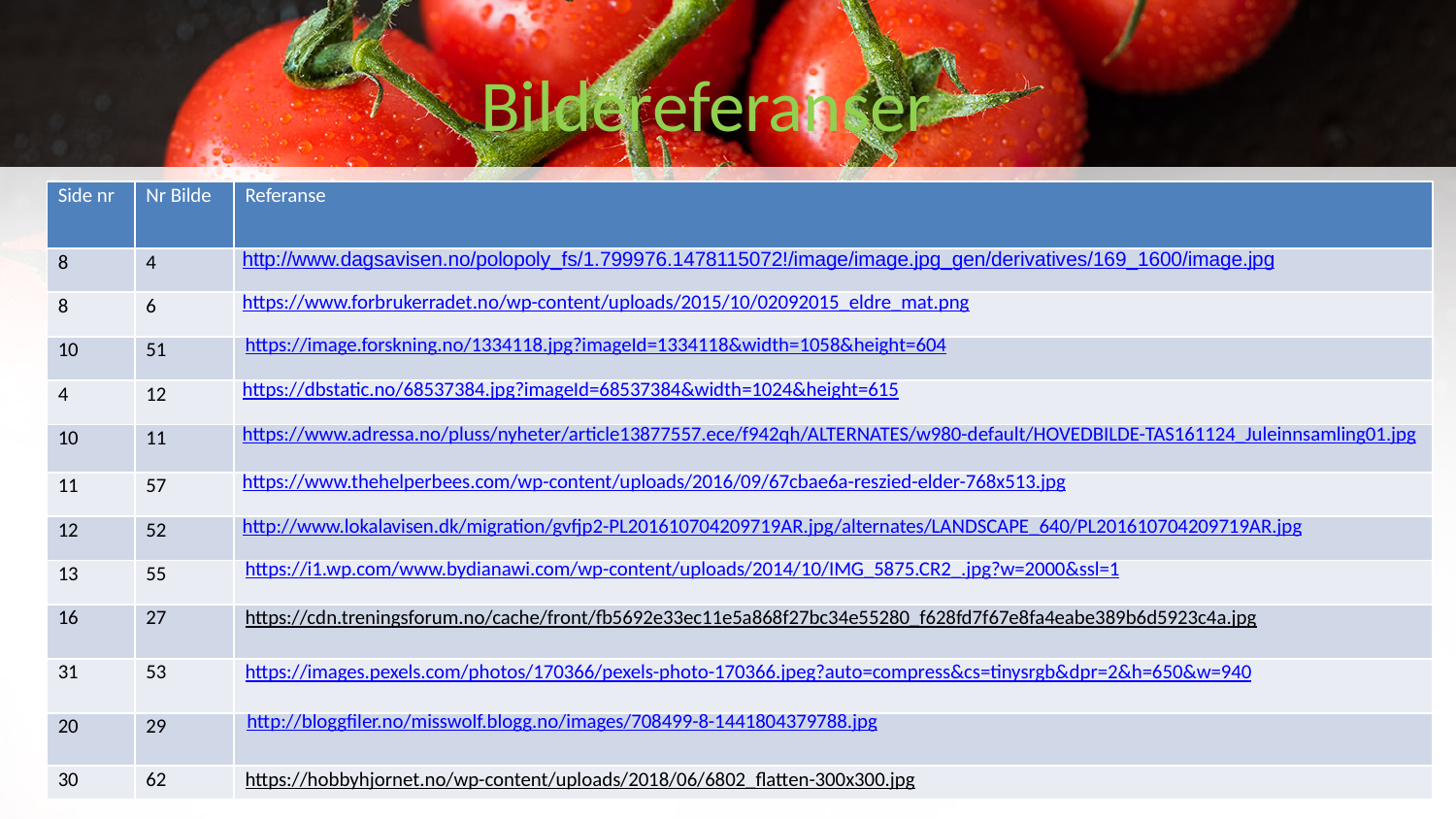

# Bildereferanser
| Side nr | Nr Bilde | Referanse |
| --- | --- | --- |
| 8 | 4 | http://www.dagsavisen.no/polopoly\_fs/1.799976.1478115072!/image/image.jpg\_gen/derivatives/169\_1600/image.jpg |
| 8 | 6 | https://www.forbrukerradet.no/wp-content/uploads/2015/10/02092015\_eldre\_mat.png |
| 10 | 51 | https://image.forskning.no/1334118.jpg?imageId=1334118&width=1058&height=604 |
| 4 | 12 | https://dbstatic.no/68537384.jpg?imageId=68537384&width=1024&height=615 |
| 10 | 11 | https://www.adressa.no/pluss/nyheter/article13877557.ece/f942qh/ALTERNATES/w980-default/HOVEDBILDE-TAS161124\_Juleinnsamling01.jpg |
| 11 | 57 | https://www.thehelperbees.com/wp-content/uploads/2016/09/67cbae6a-reszied-elder-768x513.jpg |
| 12 | 52 | http://www.lokalavisen.dk/migration/gvfjp2-PL201610704209719AR.jpg/alternates/LANDSCAPE\_640/PL201610704209719AR.jpg |
| 13 | 55 | https://i1.wp.com/www.bydianawi.com/wp-content/uploads/2014/10/IMG\_5875.CR2\_.jpg?w=2000&ssl=1 |
| 16 | 27 | https://cdn.treningsforum.no/cache/front/fb5692e33ec11e5a868f27bc34e55280\_f628fd7f67e8fa4eabe389b6d5923c4a.jpg |
| 31 | 53 | https://images.pexels.com/photos/170366/pexels-photo-170366.jpeg?auto=compress&cs=tinysrgb&dpr=2&h=650&w=940 |
| 20 | 29 | http://bloggfiler.no/misswolf.blogg.no/images/708499-8-1441804379788.jpg |
| 30 | 62 | https://hobbyhjornet.no/wp-content/uploads/2018/06/6802\_flatten-300x300.jpg |